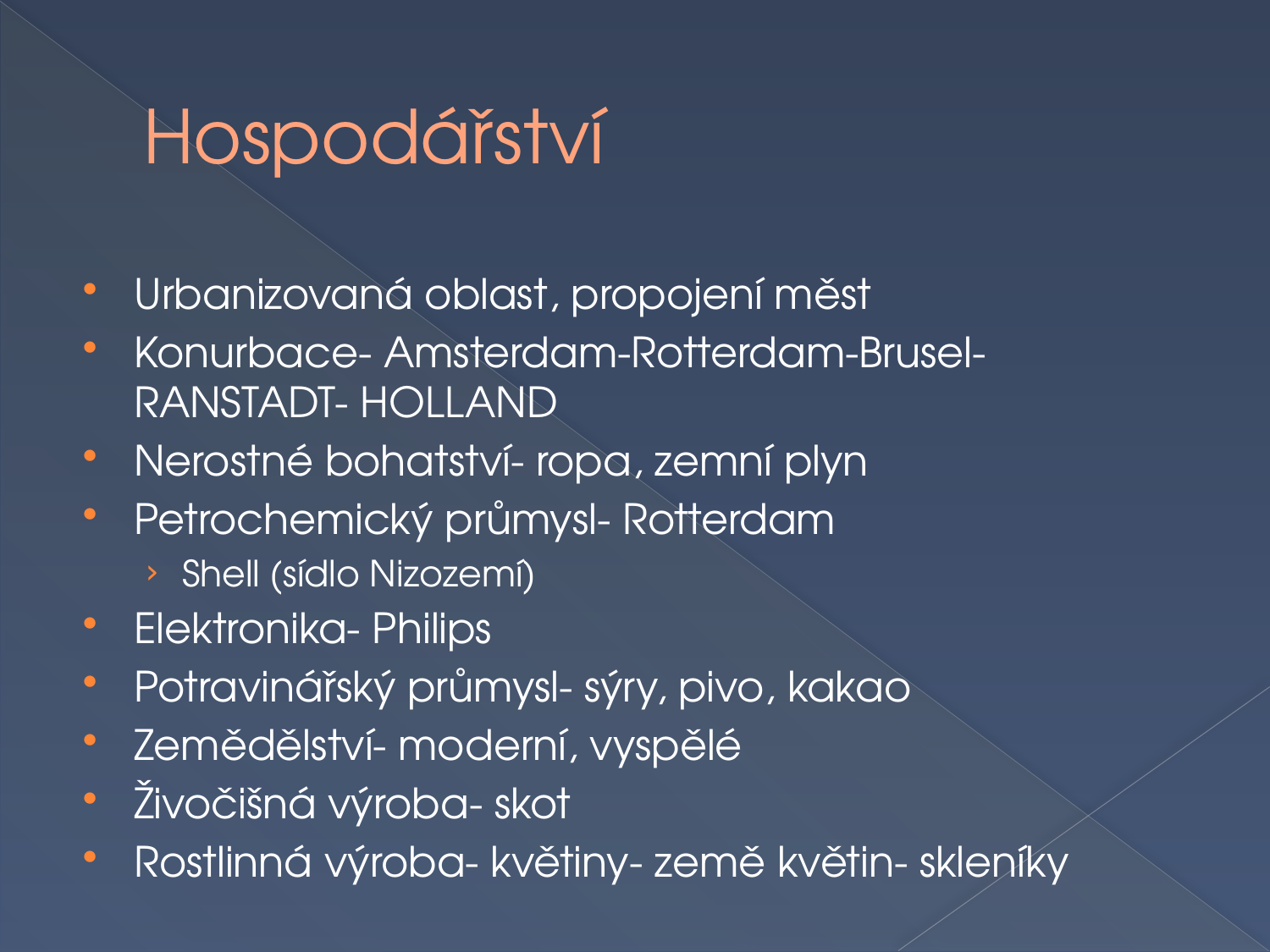

# Hospodářství
Urbanizovaná oblast, propojení měst
Konurbace- Amsterdam-Rotterdam-Brusel- RANSTADT- HOLLAND
Nerostné bohatství- ropa, zemní plyn
Petrochemický průmysl- Rotterdam
Shell (sídlo Nizozemí)
Elektronika- Philips
Potravinářský průmysl- sýry, pivo, kakao
Zemědělství- moderní, vyspělé
Živočišná výroba- skot
Rostlinná výroba- květiny- země květin- skleníky